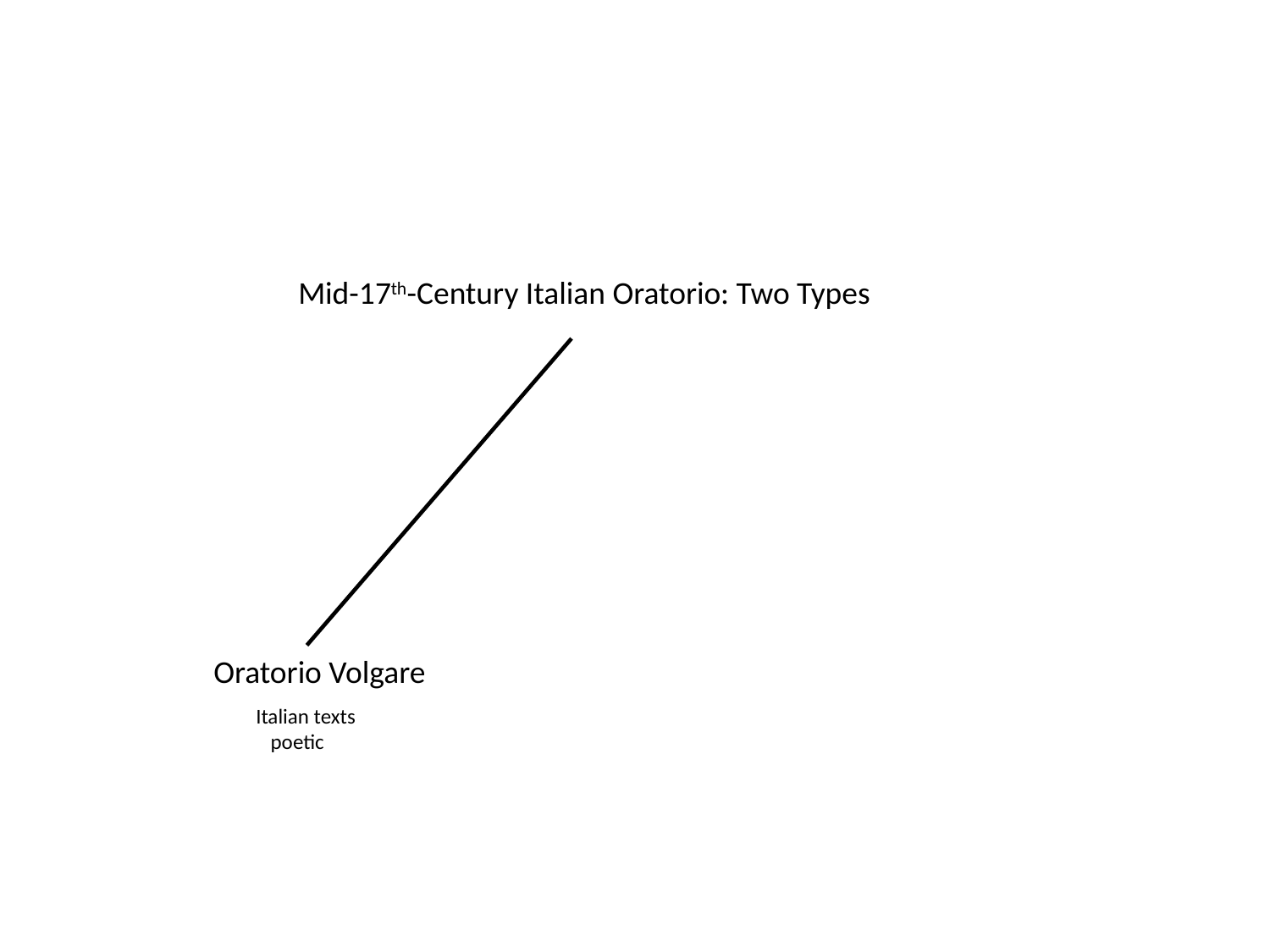

Mid-17th-Century Italian Oratorio: Two Types
Oratorio Volgare
Italian texts
   poetic